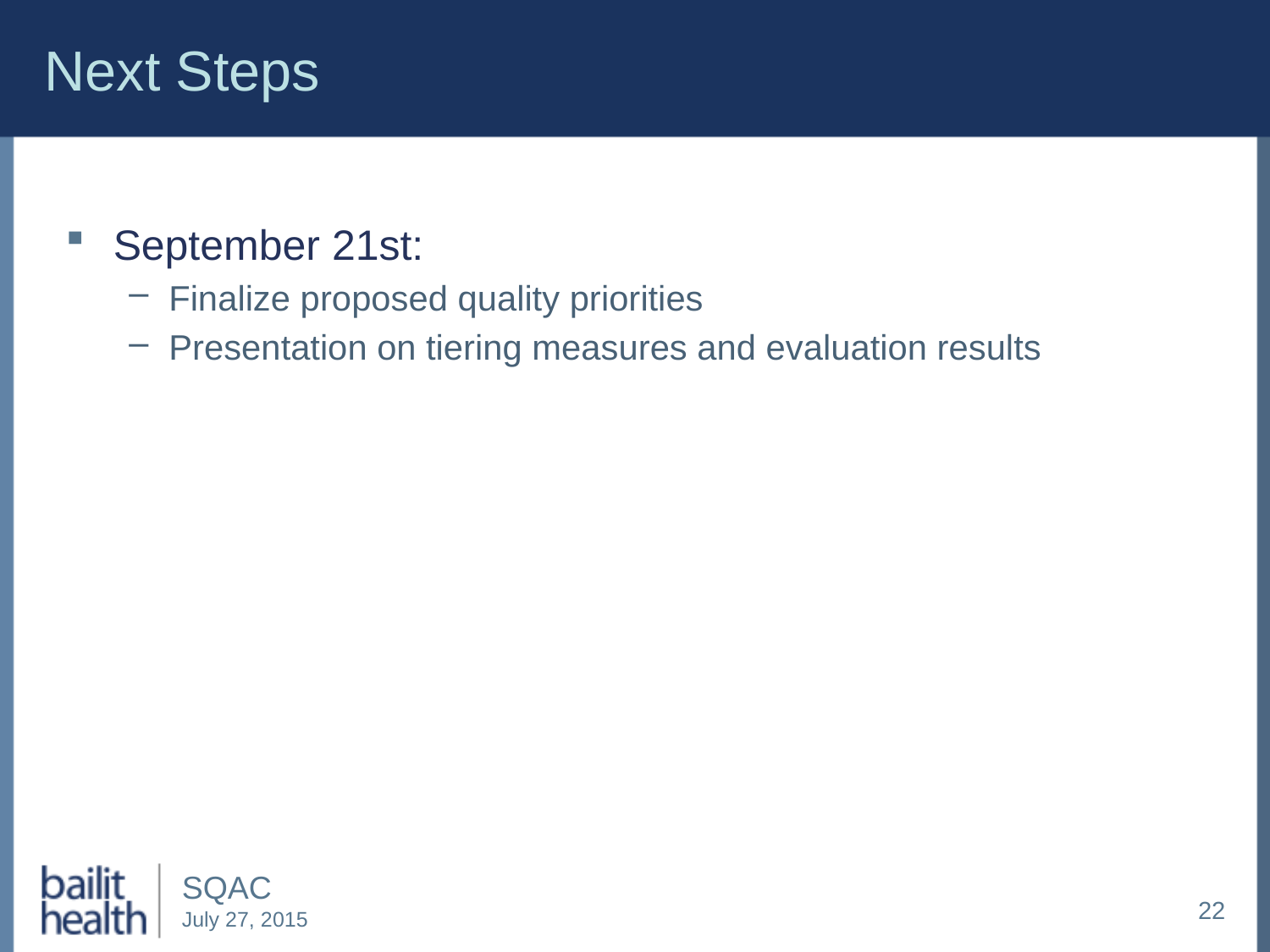

# Next Steps
September 21st:
Finalize proposed quality priorities
Presentation on tiering measures and evaluation results

22